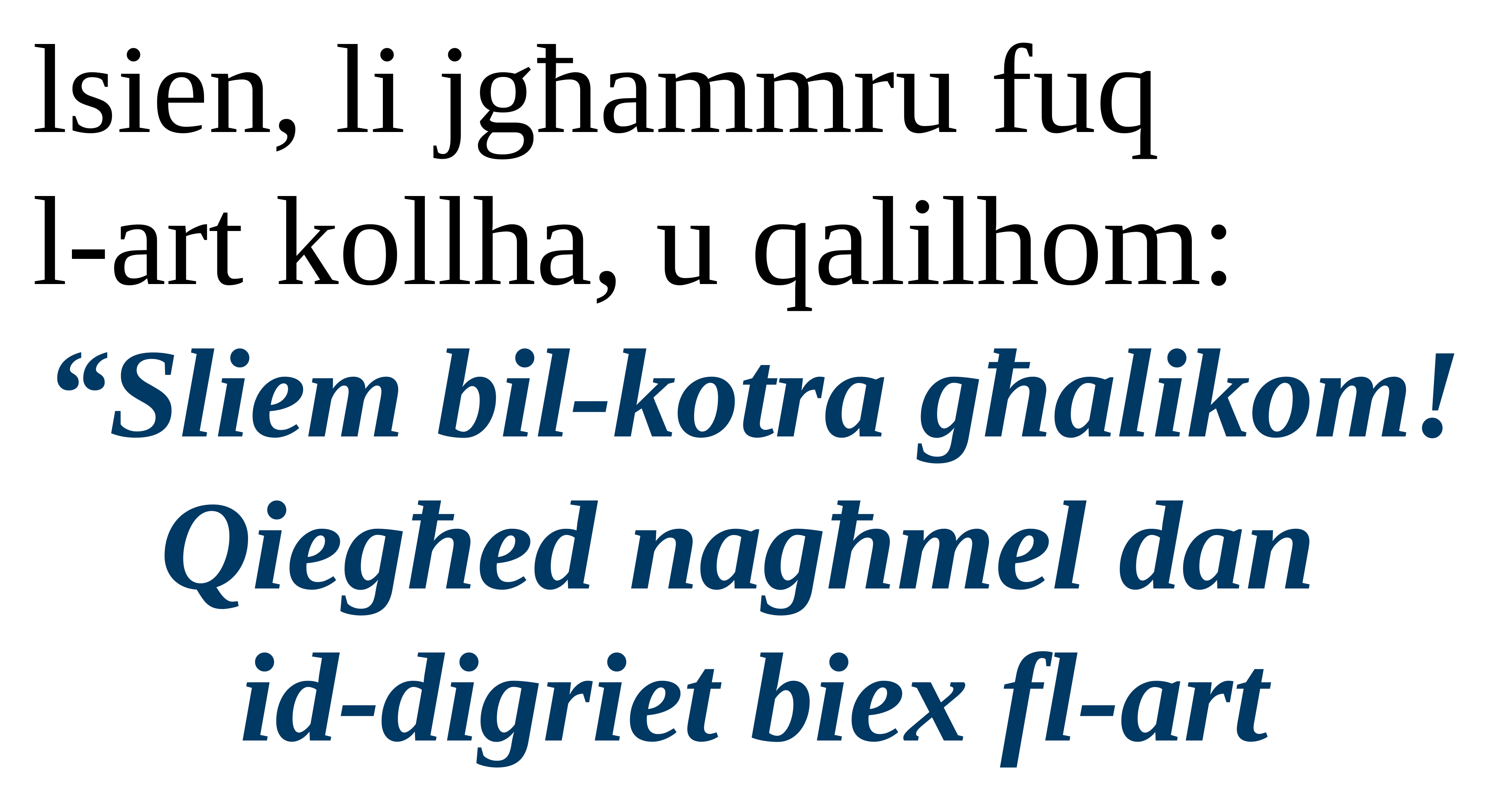

lsien, li jgħammru fuq
l-art kollha, u qalilhom:
“Sliem bil-kotra għalikom!
Qiegħed nagħmel dan
id-digriet biex fl-art